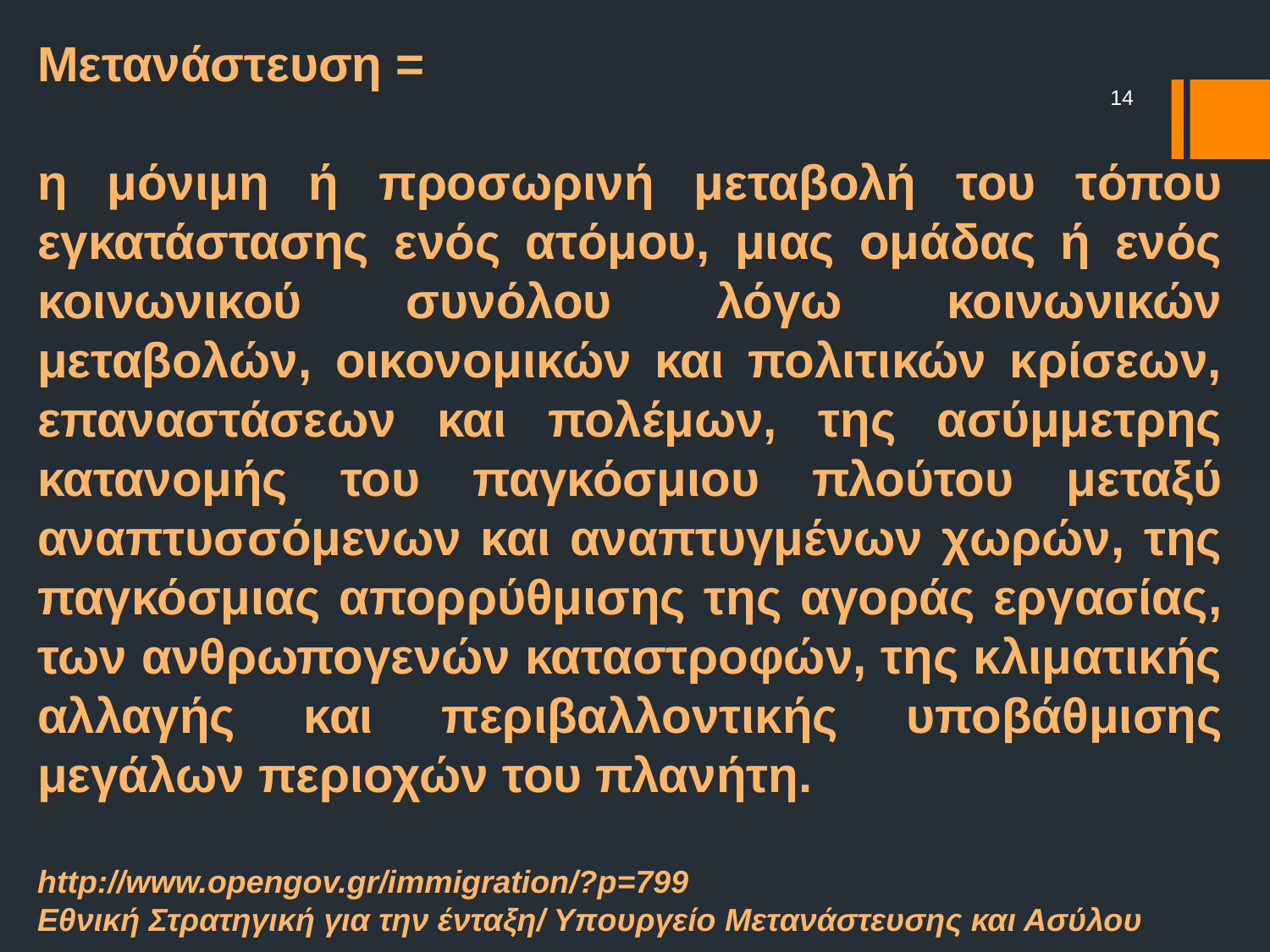

Μετανάστευση =

η μόνιμη ή προσωρινή μεταβολή του τόπου εγκατάστασης ενός ατόμου, μιας ομάδας ή ενός κοινωνικού συνόλου λόγω κοινωνικών μεταβολών, οικονομικών και πολιτικών κρίσεων, επαναστάσεων και πολέμων, της ασύμμετρης κατανομής του παγκόσμιου πλούτου μεταξύ αναπτυσσόμενων και αναπτυγμένων χωρών, της παγκόσμιας απορρύθμισης της αγοράς εργασίας, των ανθρωπογενών καταστροφών, της κλιματικής αλλαγής και περιβαλλοντικής υποβάθμισης μεγάλων περιοχών του πλανήτη.

http://www.opengov.gr/immigration/?p=799
Εθνική Στρατηγική για την ένταξη/ Υπουργείο Μετανάστευσης και Ασύλου
14